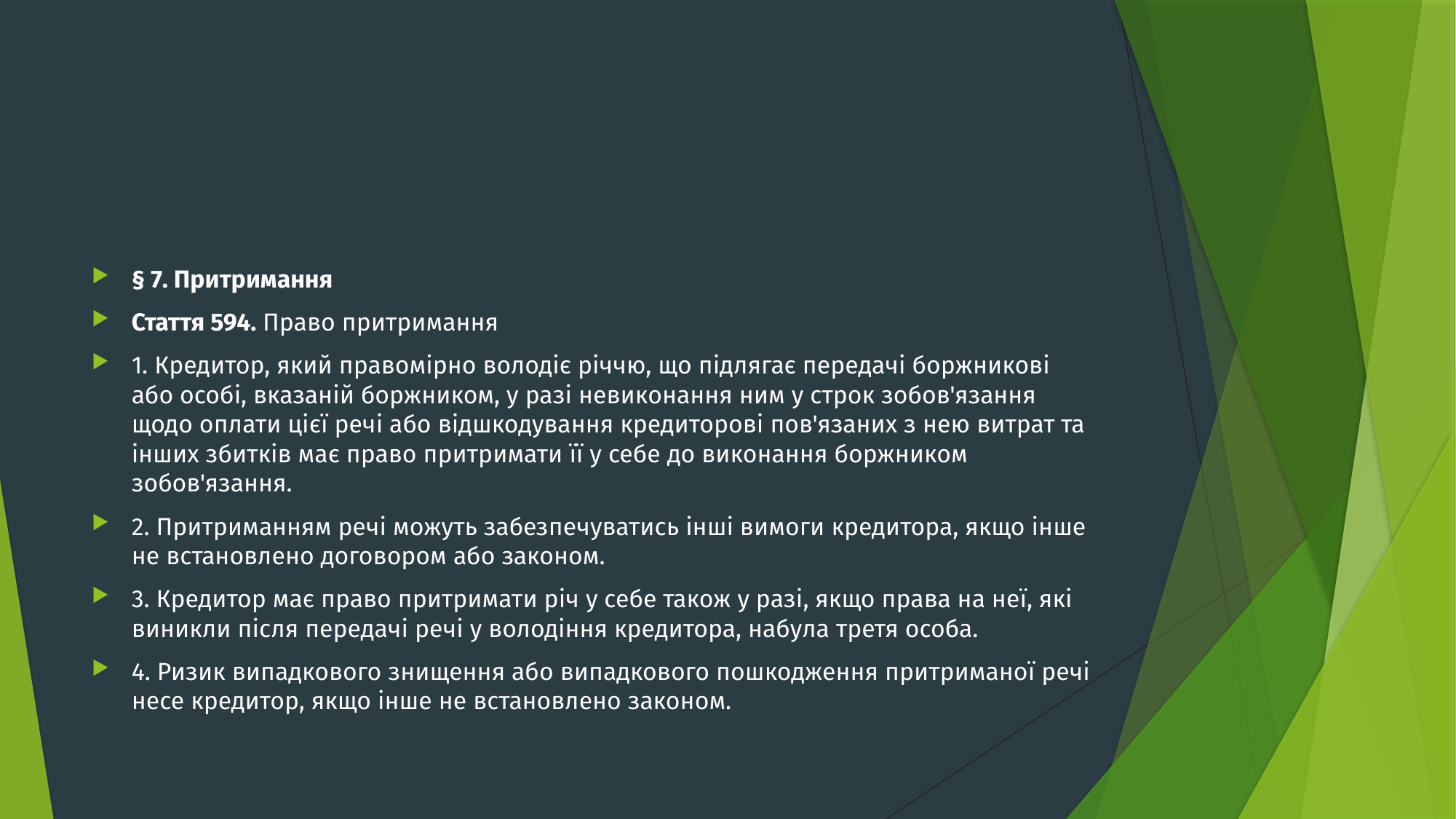

#
§ 7. Притримання
Стаття 594. Право притримання
1. Кредитор, який правомірно володіє річчю, що підлягає передачі боржникові або особі, вказаній боржником, у разі невиконання ним у строк зобов'язання щодо оплати цієї речі або відшкодування кредиторові пов'язаних з нею витрат та інших збитків має право притримати її у себе до виконання боржником зобов'язання.
2. Притриманням речі можуть забезпечуватись інші вимоги кредитора, якщо інше не встановлено договором або законом.
3. Кредитор має право притримати річ у себе також у разі, якщо права на неї, які виникли після передачі речі у володіння кредитора, набула третя особа.
4. Ризик випадкового знищення або випадкового пошкодження притриманої речі несе кредитор, якщо інше не встановлено законом.